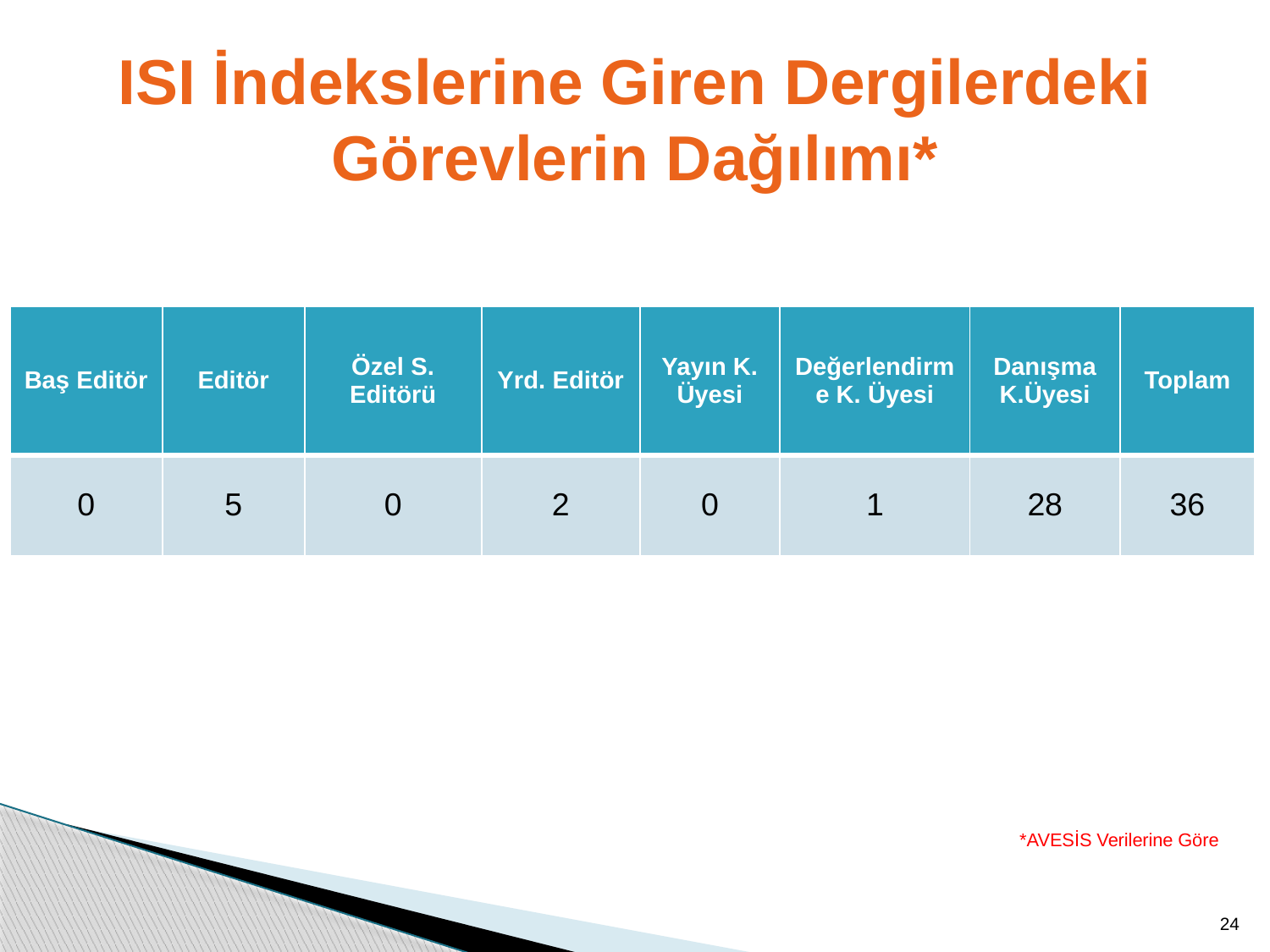

# ISI İndekslerine Giren Dergilerdeki Görevlerin Dağılımı*
| Baş Editör | Editör | Özel S. Editörü | Yrd. Editör | Yayın K. Üyesi | Değerlendirme K. Üyesi | Danışma K.Üyesi | Toplam |
| --- | --- | --- | --- | --- | --- | --- | --- |
| 0 | 5 | 0 | 2 | 0 | 1 | 28 | 36 |
*AVESİS Verilerine Göre
24